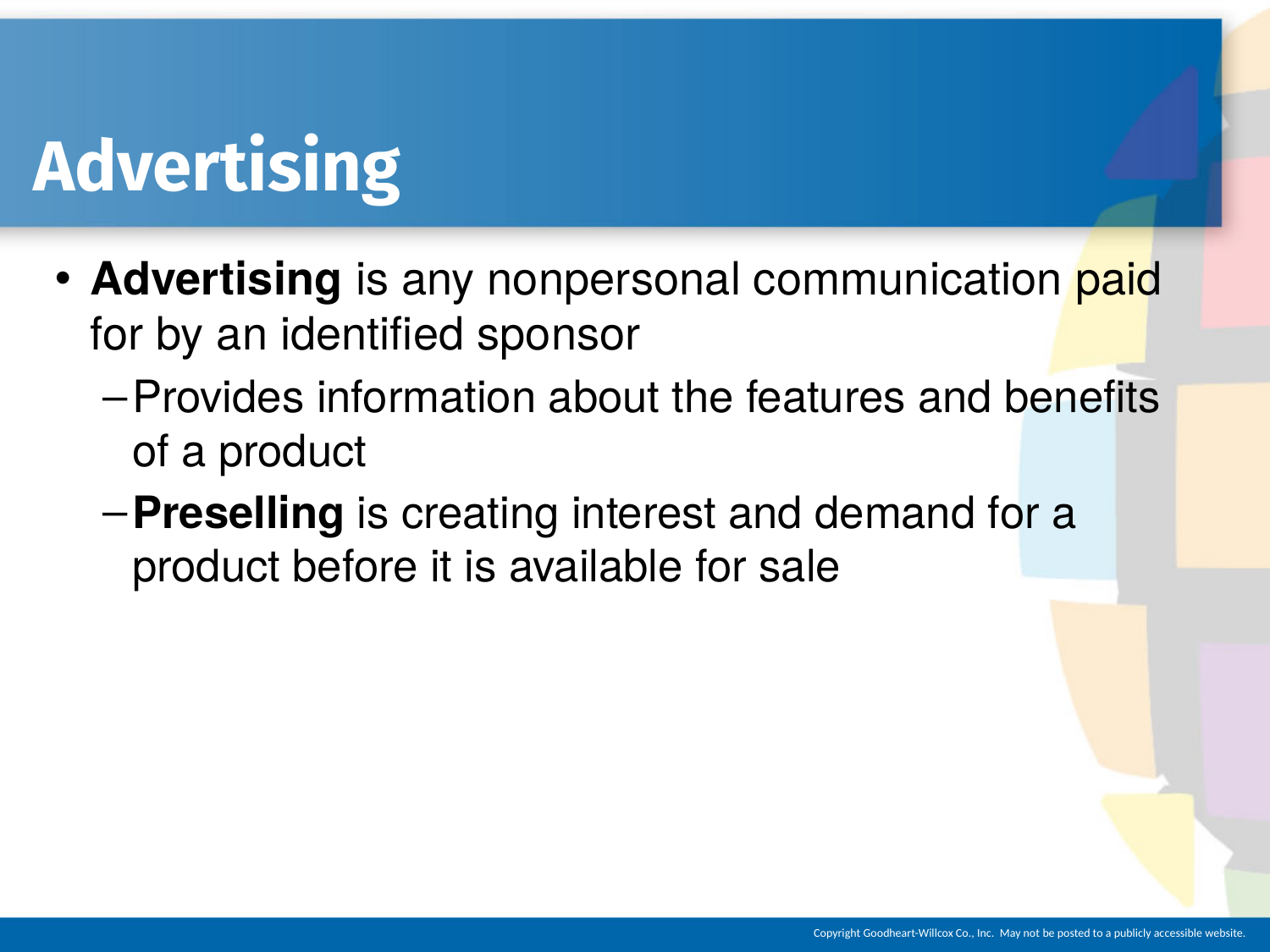

# Advertising
Advertising is any nonpersonal communication paid for by an identified sponsor
Provides information about the features and benefits of a product
Preselling is creating interest and demand for a product before it is available for sale